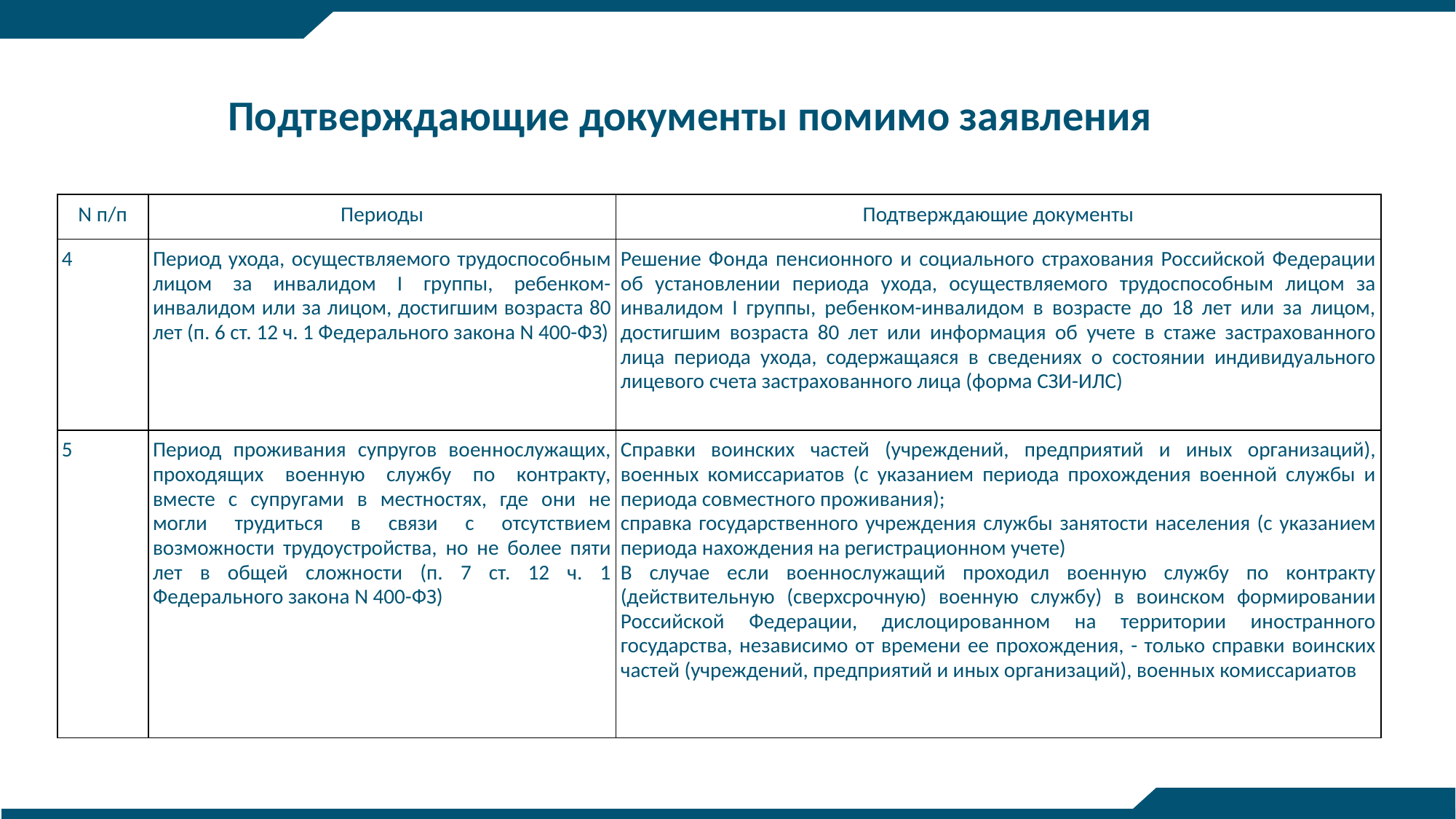

Подтверждающие документы помимо заявления
| N п/п | Периоды | Подтверждающие документы |
| --- | --- | --- |
| 4 | Период ухода, осуществляемого трудоспособным лицом за инвалидом I группы, ребенком-инвалидом или за лицом, достигшим возраста 80 лет (п. 6 ст. 12 ч. 1 Федерального закона N 400-ФЗ) | Решение Фонда пенсионного и социального страхования Российской Федерации об установлении периода ухода, осуществляемого трудоспособным лицом за инвалидом I группы, ребенком-инвалидом в возрасте до 18 лет или за лицом, достигшим возраста 80 лет или информация об учете в стаже застрахованного лица периода ухода, содержащаяся в сведениях о состоянии индивидуального лицевого счета застрахованного лица (форма СЗИ-ИЛС) |
| 5 | Период проживания супругов военнослужащих, проходящих военную службу по контракту, вместе с супругами в местностях, где они не могли трудиться в связи с отсутствием возможности трудоустройства, но не более пяти лет в общей сложности (п. 7 ст. 12 ч. 1 Федерального закона N 400-ФЗ) | Справки воинских частей (учреждений, предприятий и иных организаций), военных комиссариатов (с указанием периода прохождения военной службы и периода совместного проживания); справка государственного учреждения службы занятости населения (с указанием периода нахождения на регистрационном учете) В случае если военнослужащий проходил военную службу по контракту (действительную (сверхсрочную) военную службу) в воинском формировании Российской Федерации, дислоцированном на территории иностранного государства, независимо от времени ее прохождения, - только справки воинских частей (учреждений, предприятий и иных организаций), военных комиссариатов |